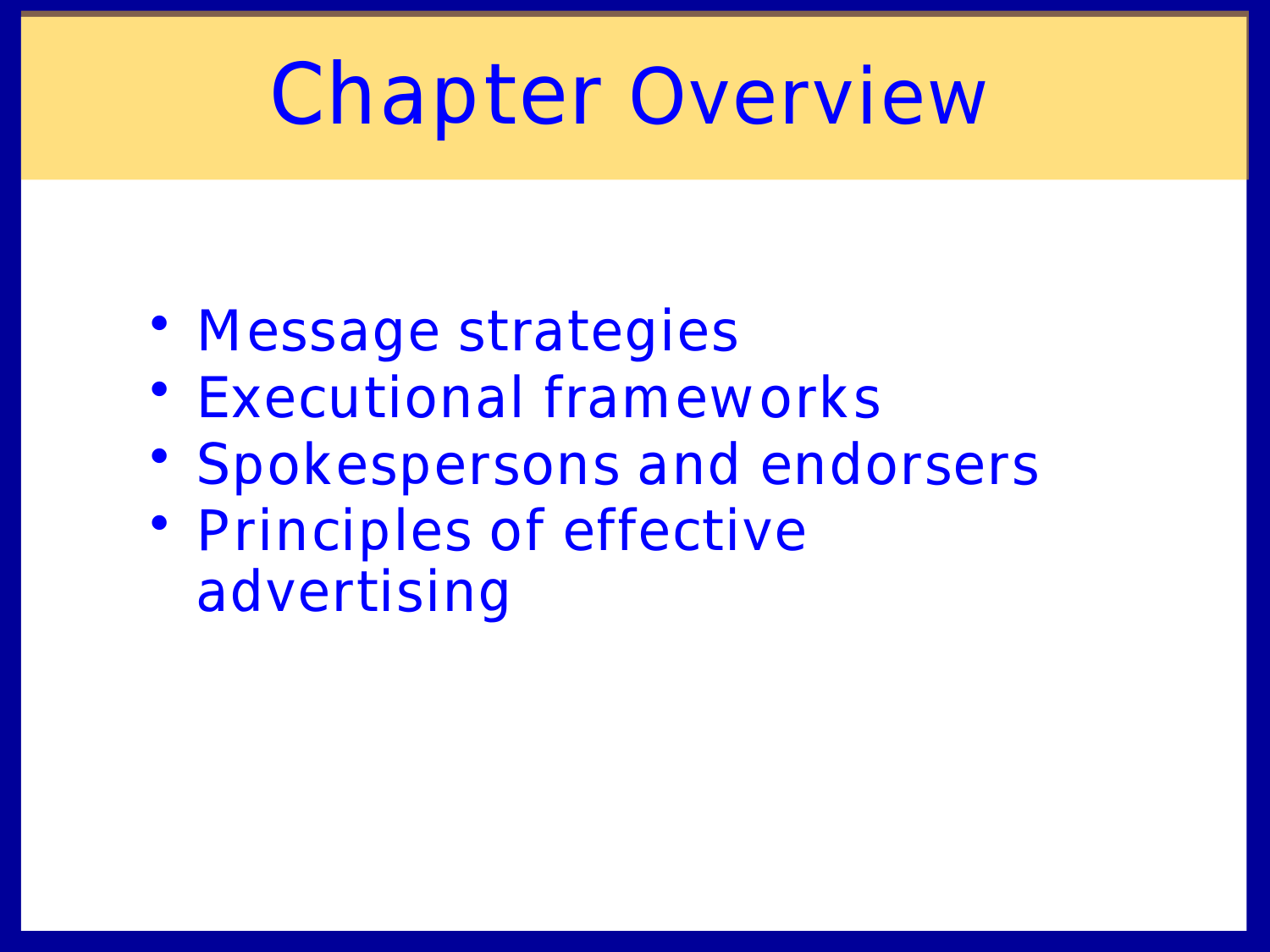

# Chapter Overview

Message strategies
Executional frameworks
Spokespersons and endorsers
Principles of effective advertising